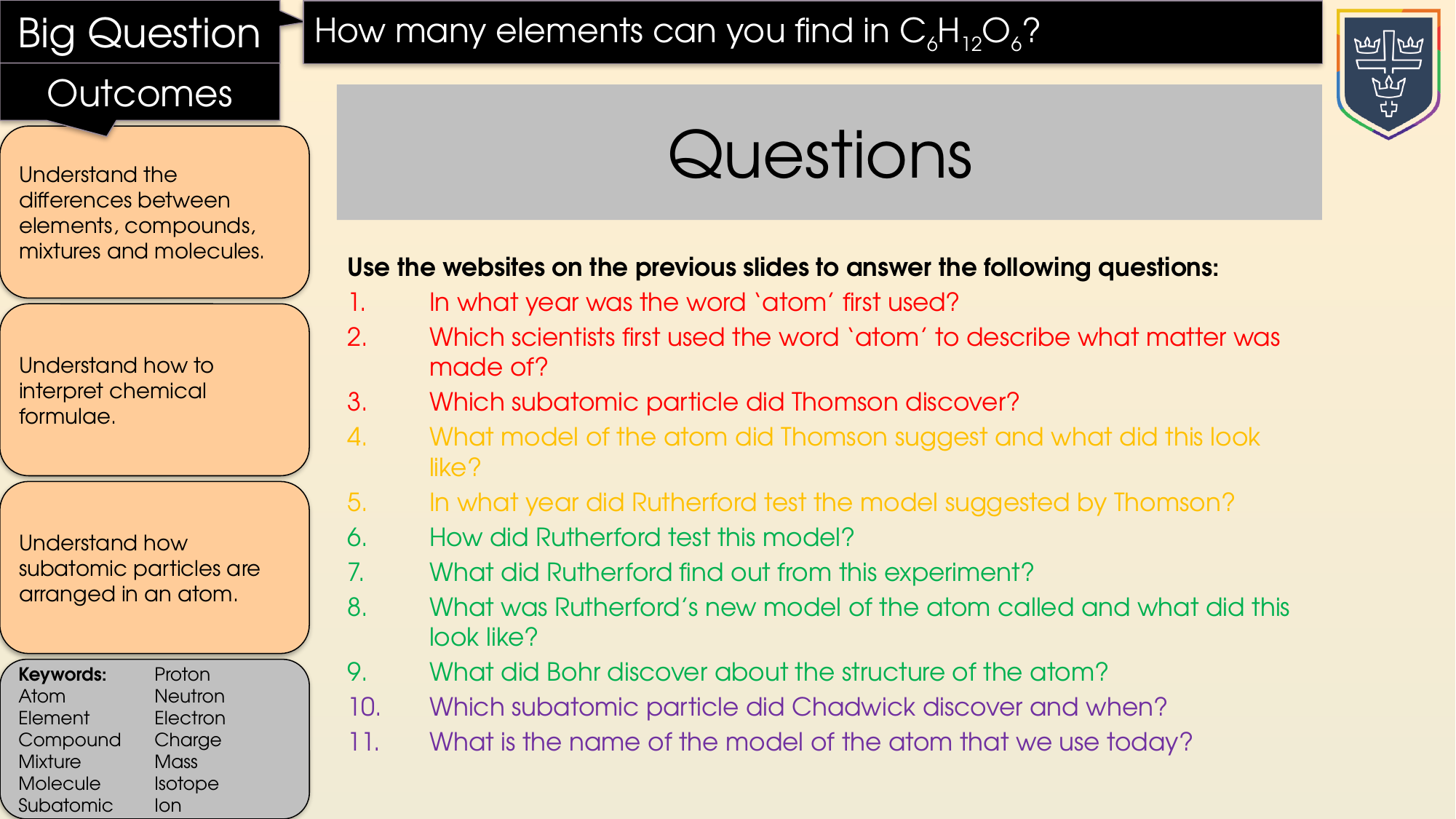

Questions
Use the websites on the previous slides to answer the following questions:
In what year was the word ‘atom’ first used?
Which scientists first used the word ‘atom’ to describe what matter was made of?
Which subatomic particle did Thomson discover?
What model of the atom did Thomson suggest and what did this look like?
In what year did Rutherford test the model suggested by Thomson?
How did Rutherford test this model?
What did Rutherford find out from this experiment?
What was Rutherford’s new model of the atom called and what did this look like?
What did Bohr discover about the structure of the atom?
Which subatomic particle did Chadwick discover and when?
What is the name of the model of the atom that we use today?